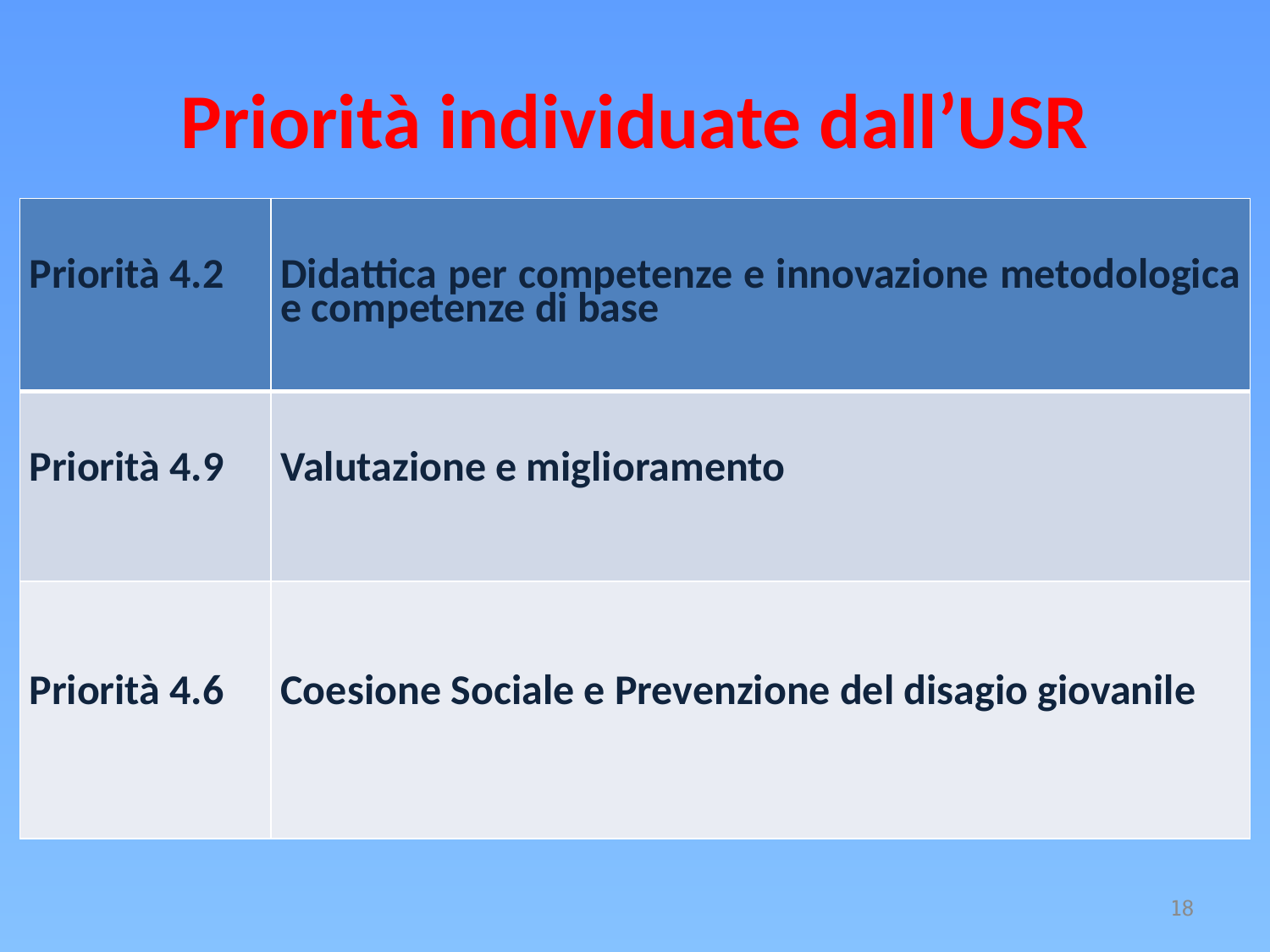

# Priorità individuate dall’USR
| Priorità 4.2 | Didattica per competenze e innovazione metodologica e competenze di base |
| --- | --- |
| Priorità 4.9 | Valutazione e miglioramento |
| Priorità 4.6 | Coesione Sociale e Prevenzione del disagio giovanile |
18